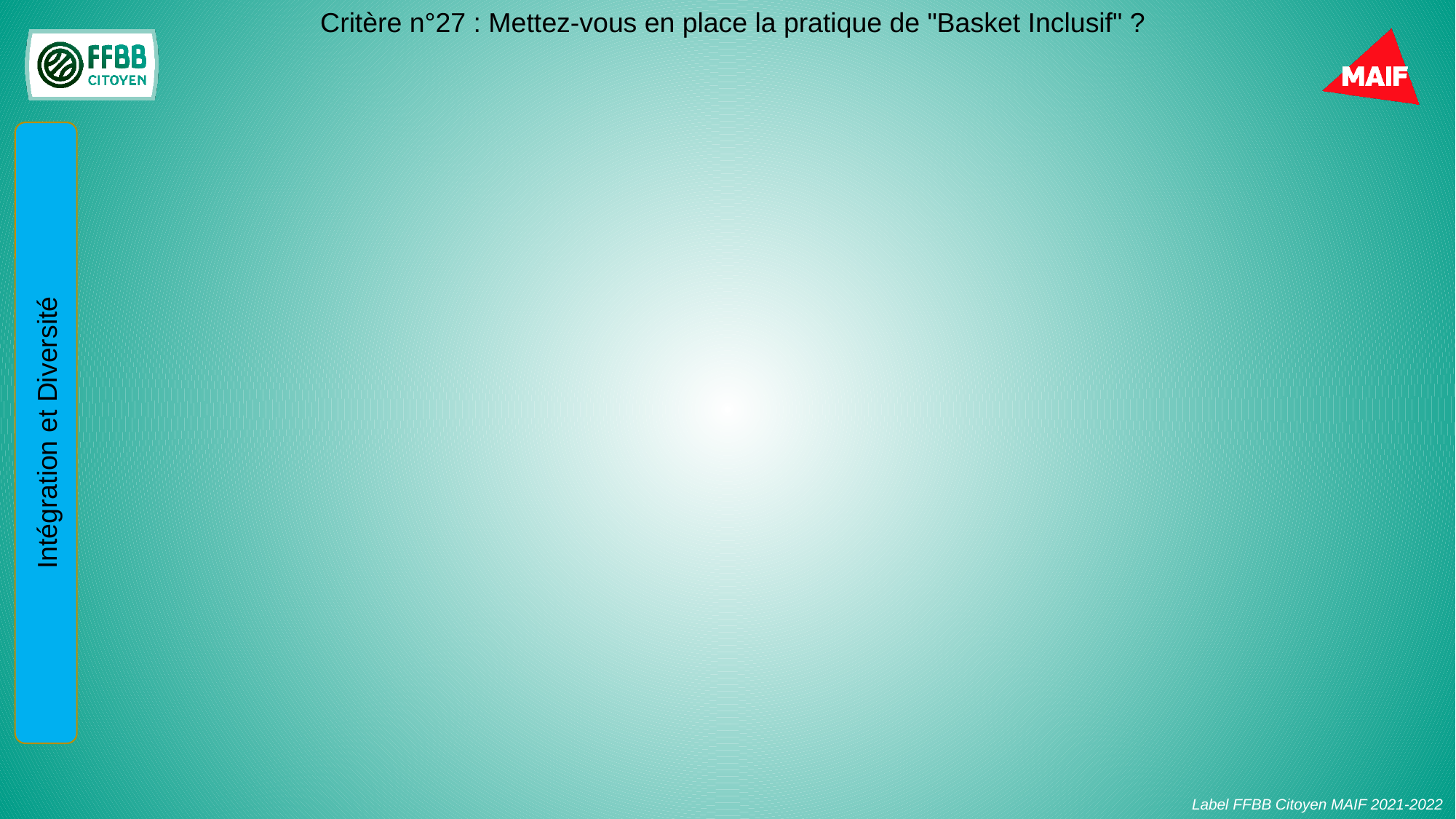

Critère n°27 : Mettez-vous en place la pratique de "Basket Inclusif" ?
Intégration et Diversité